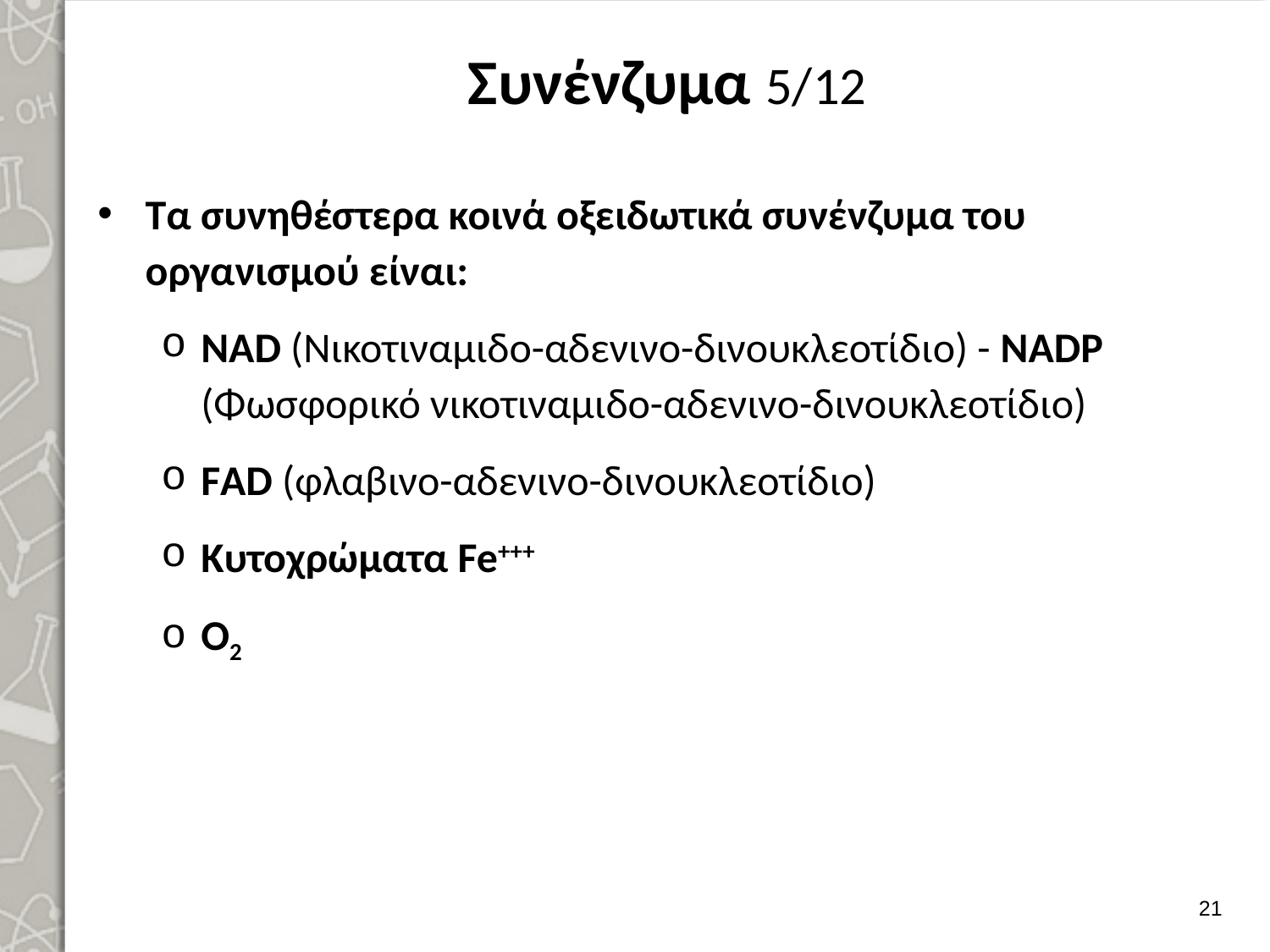

# Συνένζυμα 5/12
Τα συνηθέστερα κοινά οξειδωτικά συνένζυμα του οργανισμού είναι:
NAD (Νικοτιναμιδο-αδενινο-δινουκλεοτίδιο) - NADP (Φωσφορικό νικοτιναμιδο-αδενινο-δινουκλεοτίδιο)
FΑD (φλαβινο-αδενινο-δινουκλεοτίδιο)
Κυτοχρώματα Fe+++
O2
21